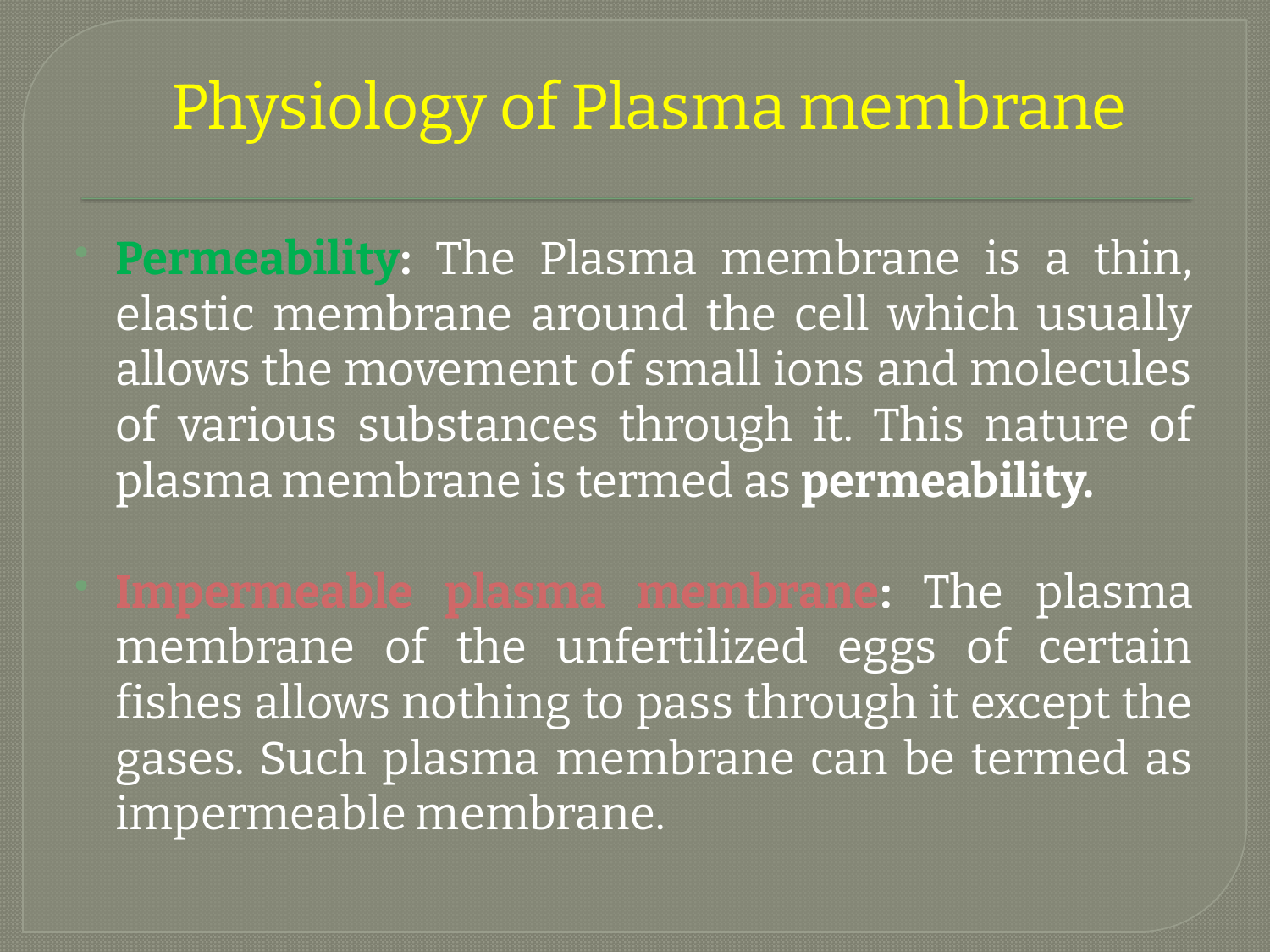

# Physiology of Plasma membrane
Permeability: The Plasma membrane is a thin, elastic membrane around the cell which usually allows the movement of small ions and molecules of various substances through it. This nature of plasma membrane is termed as permeability.

Impermeable plasma membrane: The plasma membrane of the unfertilized eggs of certain fishes allows nothing to pass through it except the gases. Such plasma membrane can be termed as impermeable membrane.